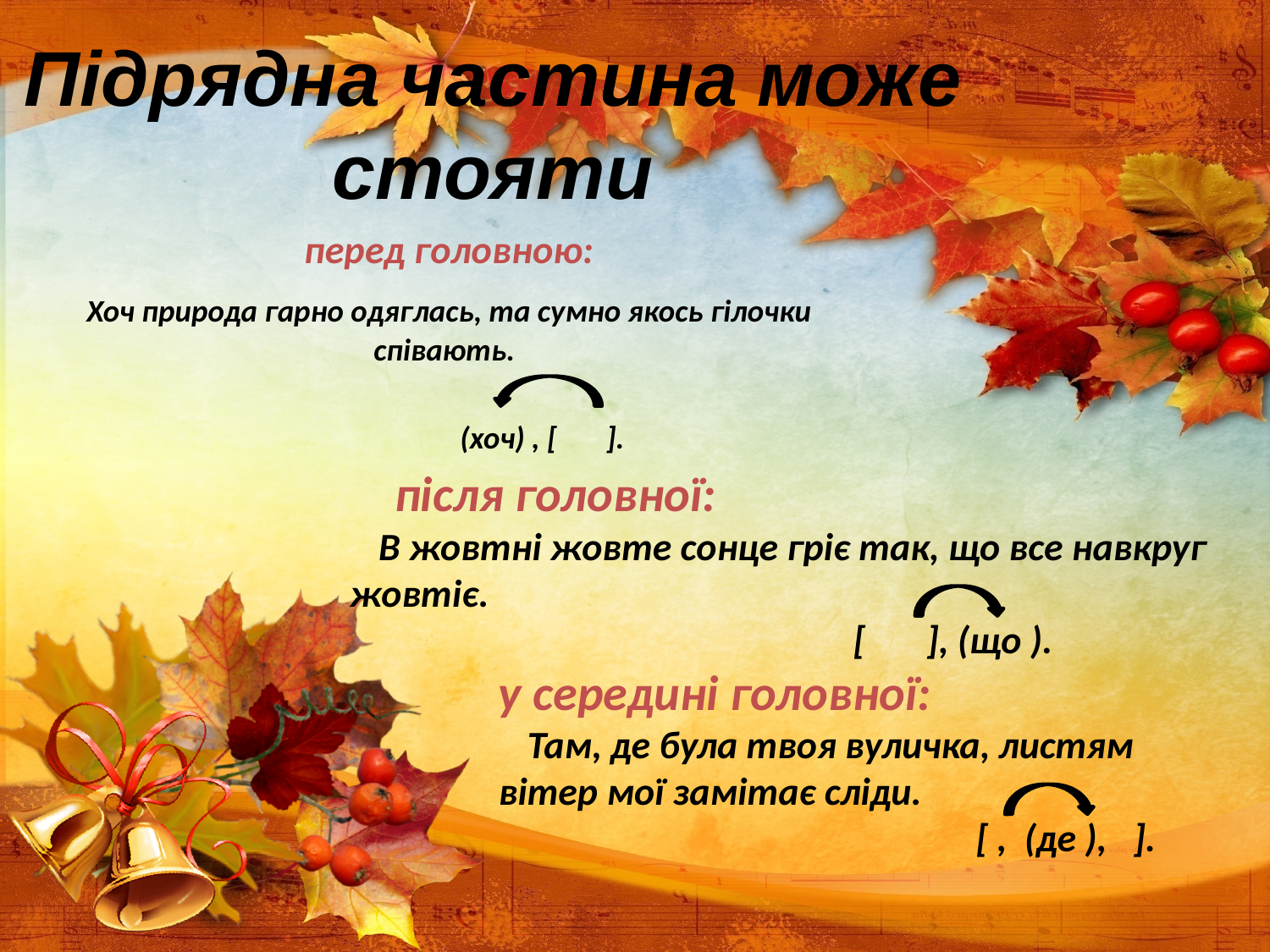

# Підрядна частина може стояти
 перед головною:
 Хоч природа гарно одяглась, та сумно якось гілочки співають.

                            (хоч) , [       ].

    після головної:
    В жовтні жовте сонце гріє так, що все навкруг жовтіє.
                                                          [       ], (що ).

у середині головної:
    Там, де була твоя вуличка, листям вітер мої замітає сліди.
                                                       [ ,  (де ),   ].